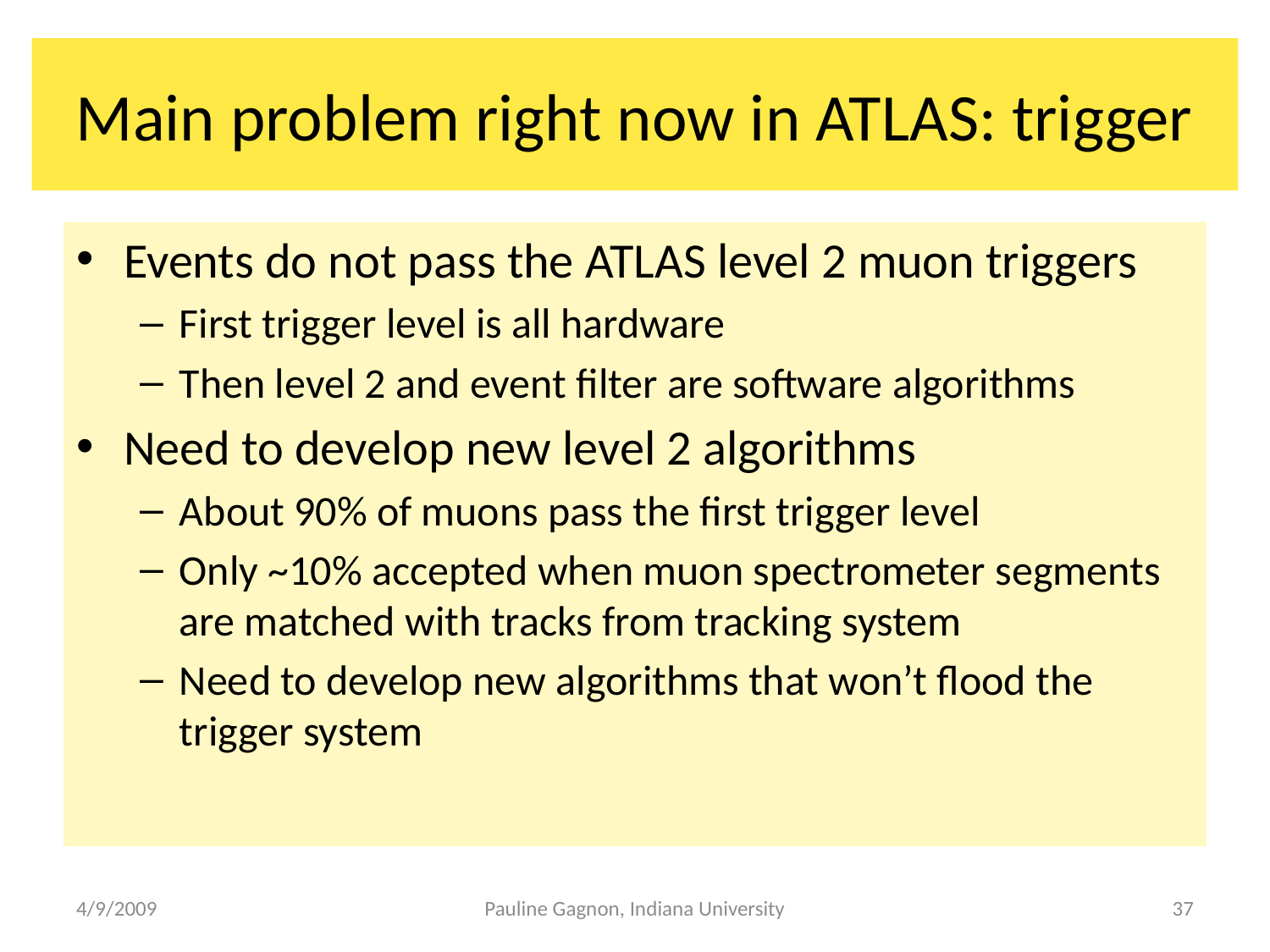

# Main problem right now in ATLAS: trigger
Events do not pass the ATLAS level 2 muon triggers
First trigger level is all hardware
Then level 2 and event filter are software algorithms
Need to develop new level 2 algorithms
About 90% of muons pass the first trigger level
Only ~10% accepted when muon spectrometer segments are matched with tracks from tracking system
Need to develop new algorithms that won’t flood the trigger system

4/9/2009
Pauline Gagnon, Indiana University
37